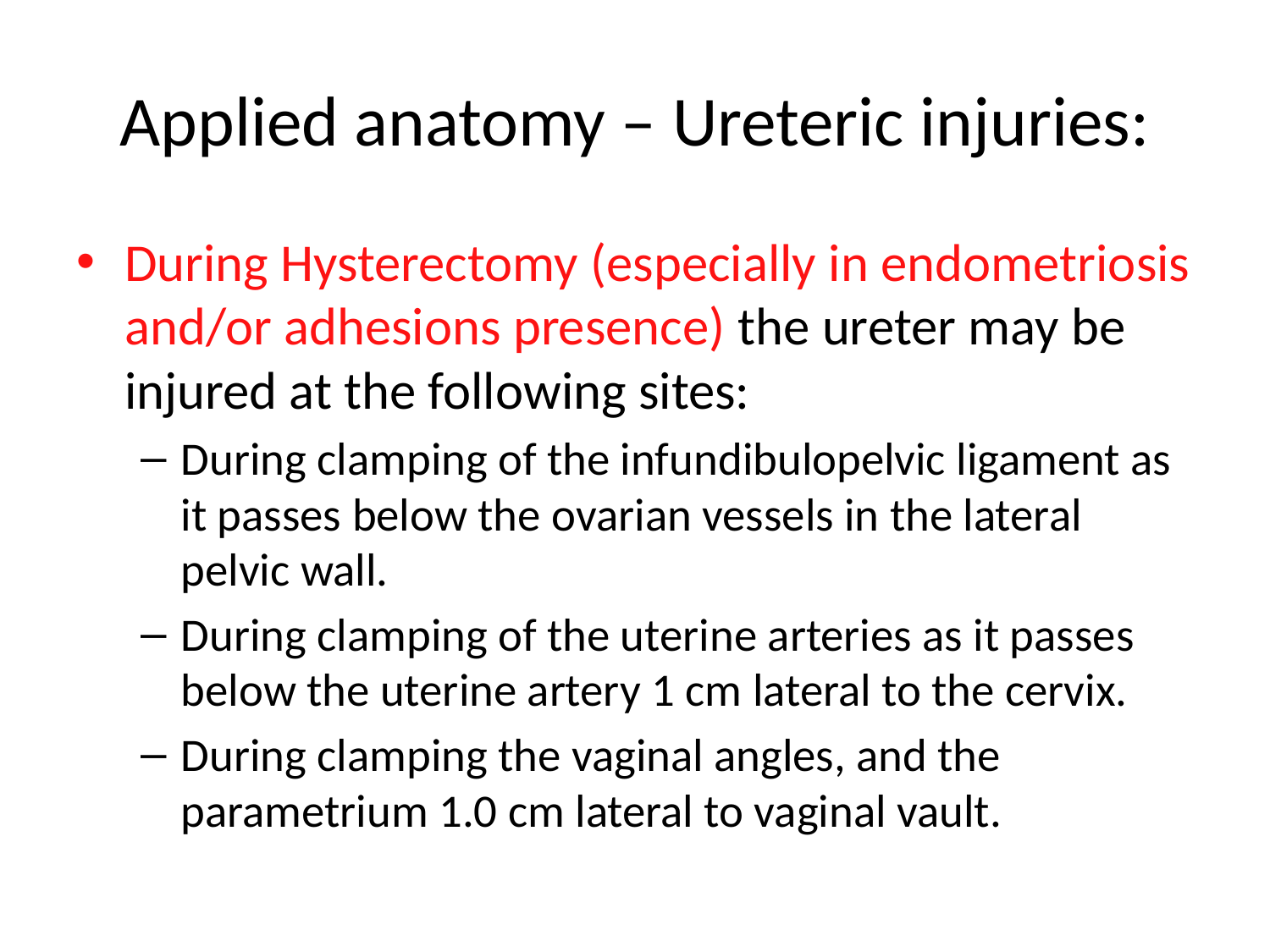

# Applied anatomy – Ureteric injuries:
During Hysterectomy (especially in endometriosis and/or adhesions presence) the ureter may be injured at the following sites:
During clamping of the infundibulopelvic ligament as it passes below the ovarian vessels in the lateral pelvic wall.
During clamping of the uterine arteries as it passes below the uterine artery 1 cm lateral to the cervix.
During clamping the vaginal angles, and the parametrium 1.0 cm lateral to vaginal vault.